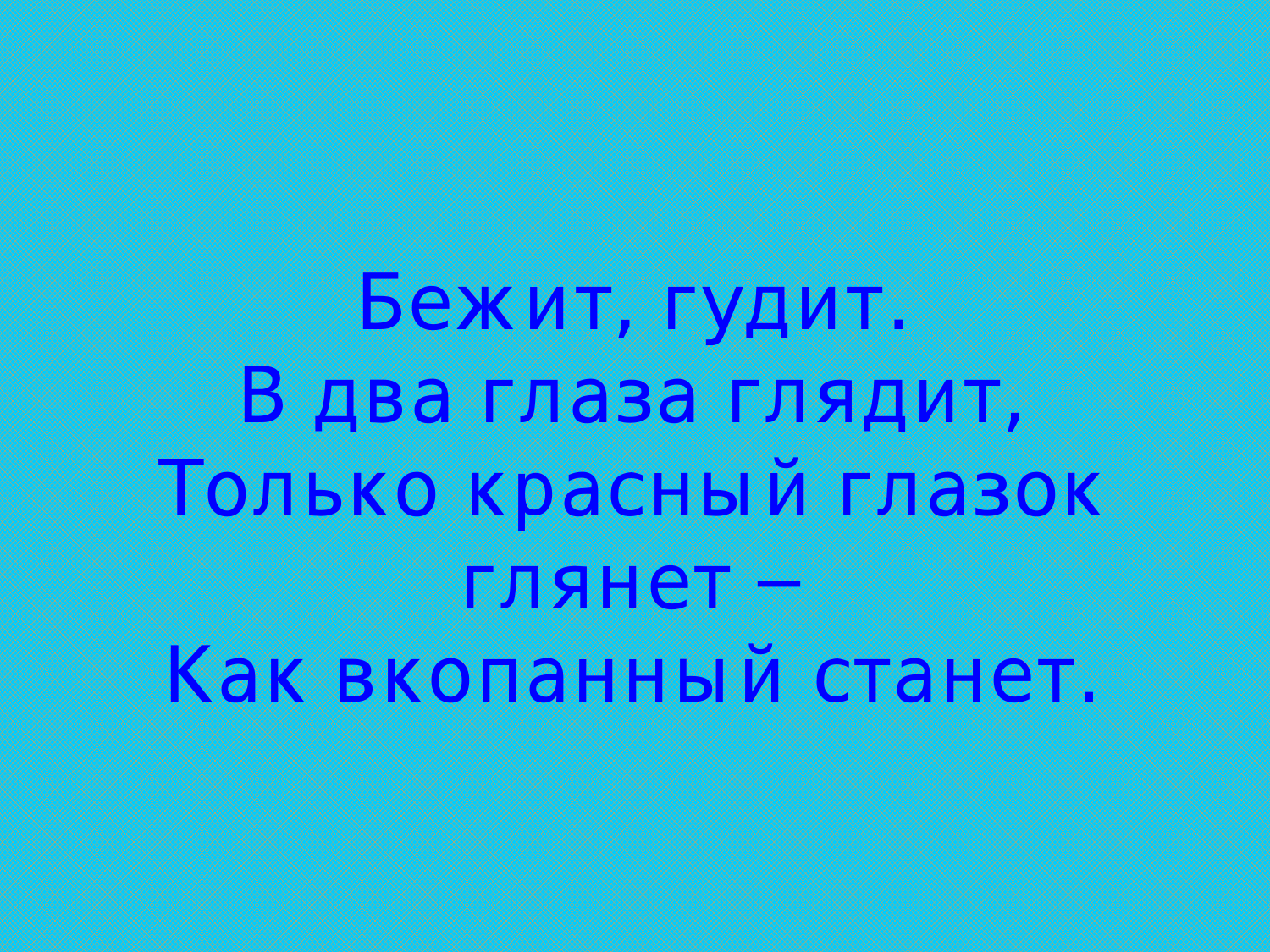

# Бежит, гудит. В два глаза глядит, Только красный глазок глянет – Как вкопанный станет.